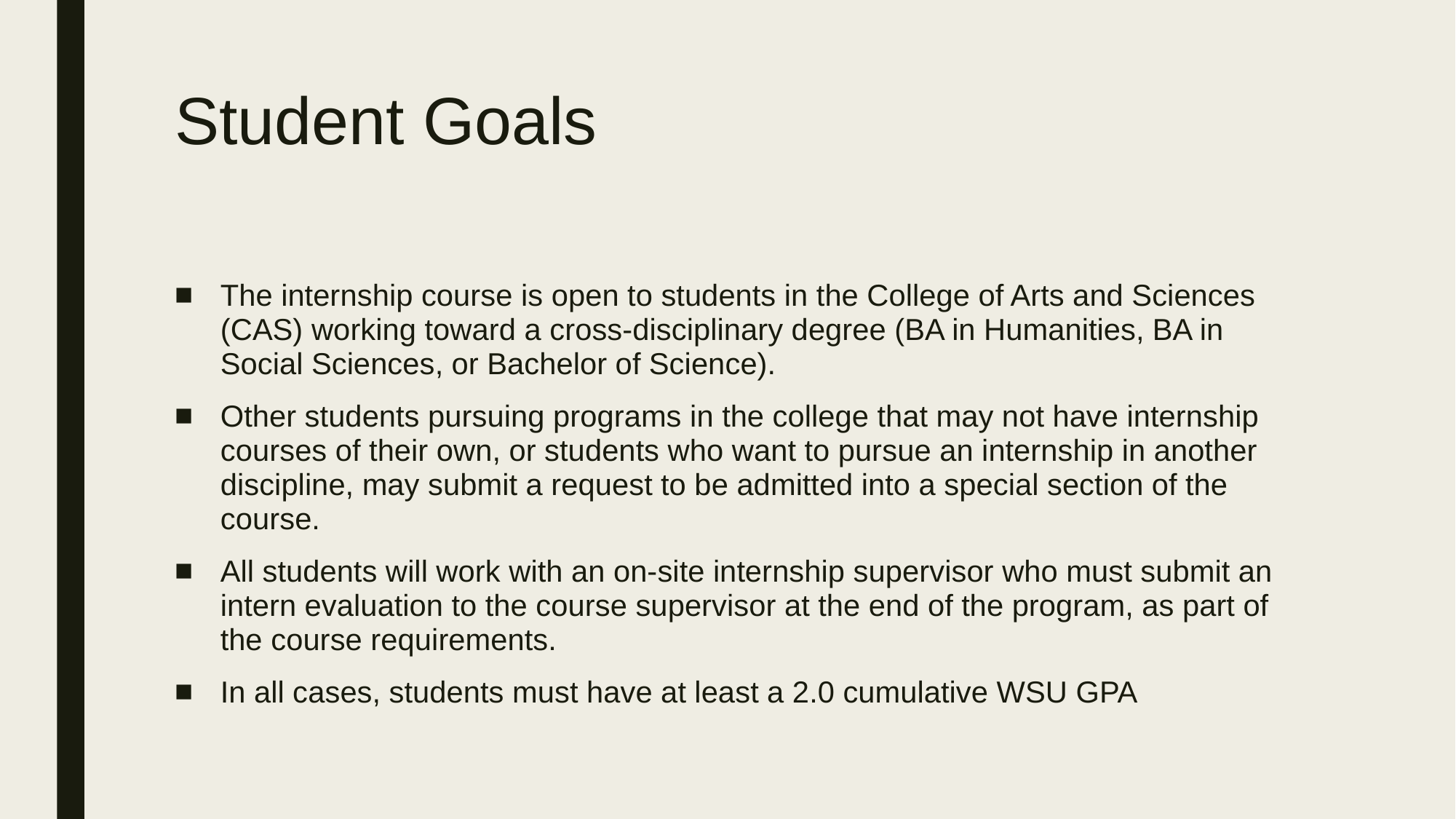

# Student Goals
The internship course is open to students in the College of Arts and Sciences (CAS) working toward a cross-disciplinary degree (BA in Humanities, BA in Social Sciences, or Bachelor of Science).
Other students pursuing programs in the college that may not have internship courses of their own, or students who want to pursue an internship in another discipline, may submit a request to be admitted into a special section of the course.
All students will work with an on-site internship supervisor who must submit an intern evaluation to the course supervisor at the end of the program, as part of the course requirements.
In all cases, students must have at least a 2.0 cumulative WSU GPA